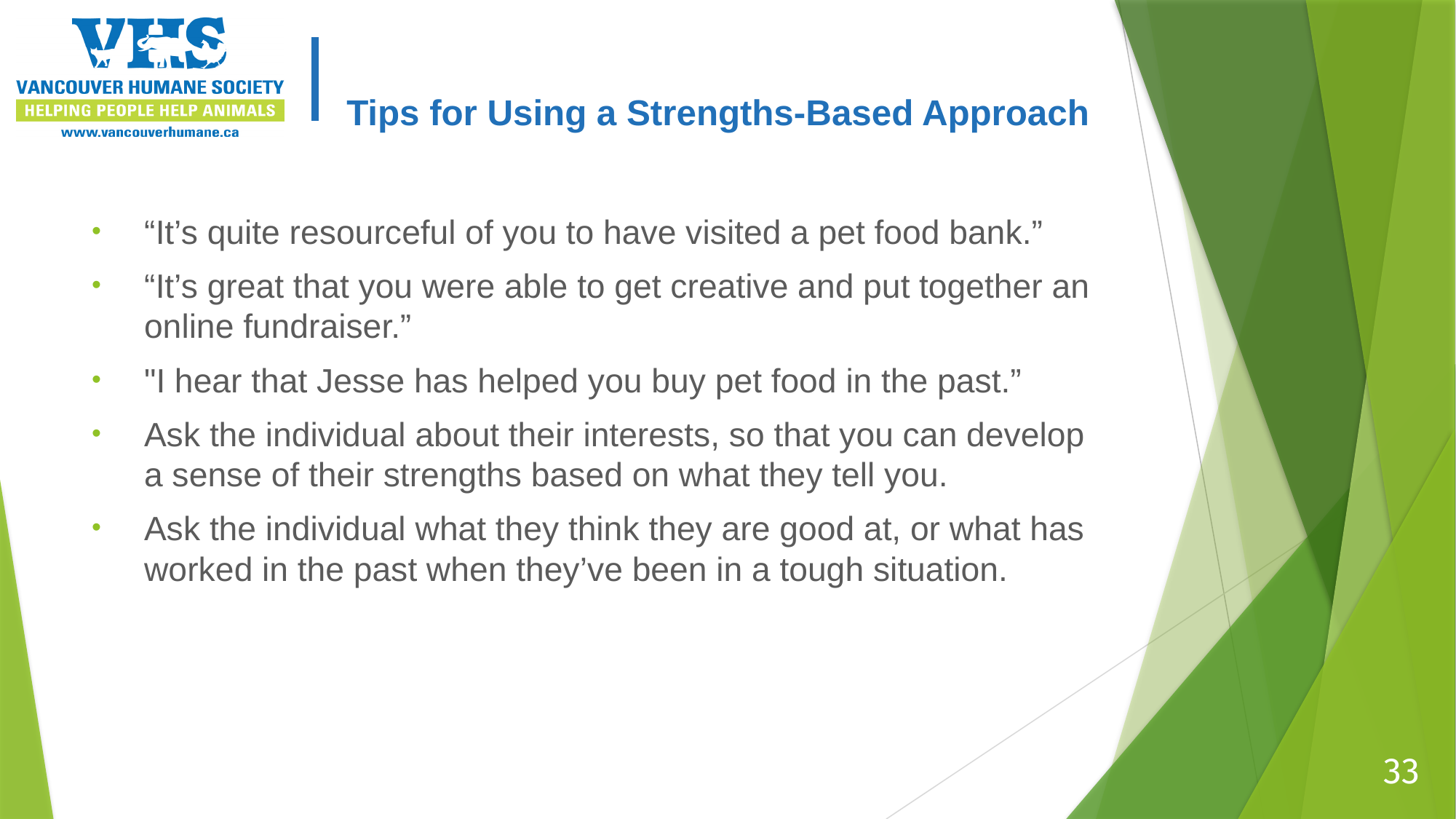

# Tips for Using a Strengths-Based Approach
“It’s quite resourceful of you to have visited a pet food bank.”
“It’s great that you were able to get creative and put together an online fundraiser.”
"I hear that Jesse has helped you buy pet food in the past.”
Ask the individual about their interests, so that you can develop a sense of their strengths based on what they tell you.
Ask the individual what they think they are good at, or what has worked in the past when they’ve been in a tough situation.

33